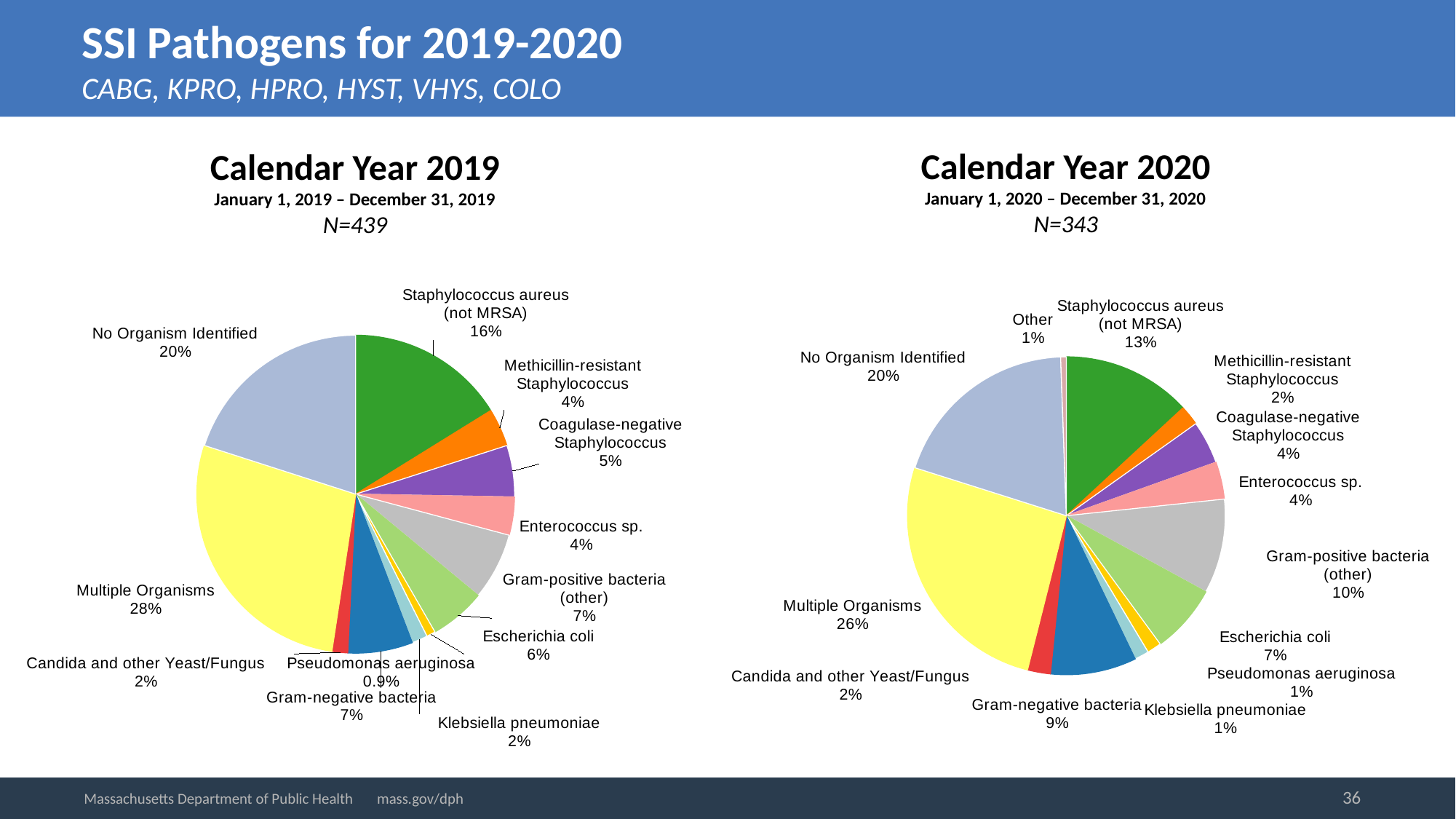

# SSI Pathogens for 2019-2020 CABG, KPRO, HPRO, HYST, VHYS, COLO
Calendar Year 2020
January 1, 2020 – December 31, 2020
N=343
Calendar Year 2019
January 1, 2019 – December 31, 2019
N=439

### Chart

| Category |  |  |
|---|---|---|
| Staphylococcus aureus (not MRSA) | 71.0 | 0.162 |
| Methicillin-resistant Staphylococcus | 17.0 | 0.039 |
| Coagulase-negative Staphylococcus | 23.0 | 0.052 |
| Enterococcus sp. | 17.0 | 0.039 |
| Gram-positive bacteria (other) | 30.0 | 0.068 |
| Escherichia coli | 25.0 | 0.057 |
| Pseudomonas aeruginosa | 4.0 | 0.009 |
| Klebsiella pneumoniae | 7.0 | 0.016 |
| Gram-negative bacteria | 29.0 | 0.066 |
| Candida albicans | None | None |
| Candida and other Yeast/Fungus | 7.0 | 0.016 |
| Multiple Organisms | 121.0 | 0.276 |
| No Organism Identified | 88.0 | 0.2 |
| Other | None | None |

### Chart

| Category |  |  |
|---|---|---|
| Staphylococcus aureus (not MRSA) | 45.0 | 0.131 |
| Methicillin-resistant Staphylococcus | 7.0 | 0.02 |
| Coagulase-negative Staphylococcus | 15.0 | 0.044 |
| Enterococcus sp. | 13.0 | 0.038 |
| Gram-positive bacteria (other) | 33.0 | 0.096 |
| Escherichia coli | 24.0 | 0.07 |
| Pseudomonas aeruginosa | 5.0 | 0.015 |
| Klebsiella pneumoniae | 5.0 | 0.015 |
| Gram-negative bacteria | 30.0 | 0.087 |
| Candida albicans | None | None |
| Candida and other Yeast/Fungus | 8.0 | 0.023 |
| Multiple Organisms | 89.0 | 0.259 |
| No Organism Identified | 67.0 | 0.195 |
| Other | 2.0 | 0.006 |
36
Massachusetts Department of Public Health       mass.gov/dph